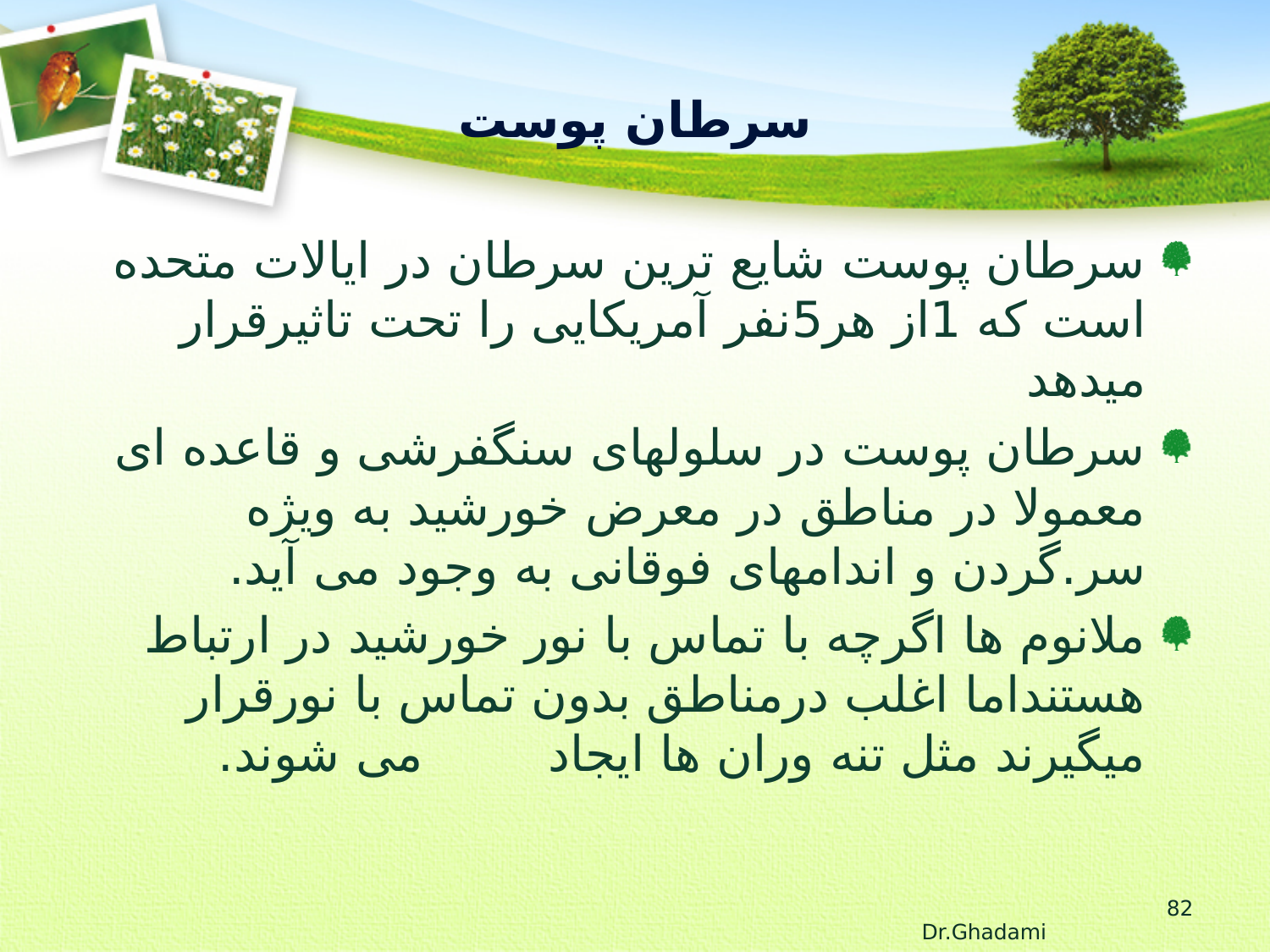

# سرطان پوست
سرطان پوست شایع ترین سرطان در ایالات متحده است که 1از هر5نفر آمریکایی را تحت تاثیرقرار میدهد
سرطان پوست در سلولهای سنگفرشی و قاعده ای معمولا در مناطق در معرض خورشید به ویژه سر.گردن و اندامهای فوقانی به وجود می آید.
ملانوم ها اگرچه با تماس با نور خورشید در ارتباط هستنداما اغلب درمناطق بدون تماس با نورقرار میگیرند مثل تنه وران ها ایجاد        می شوند.
82
Dr.Ghadami